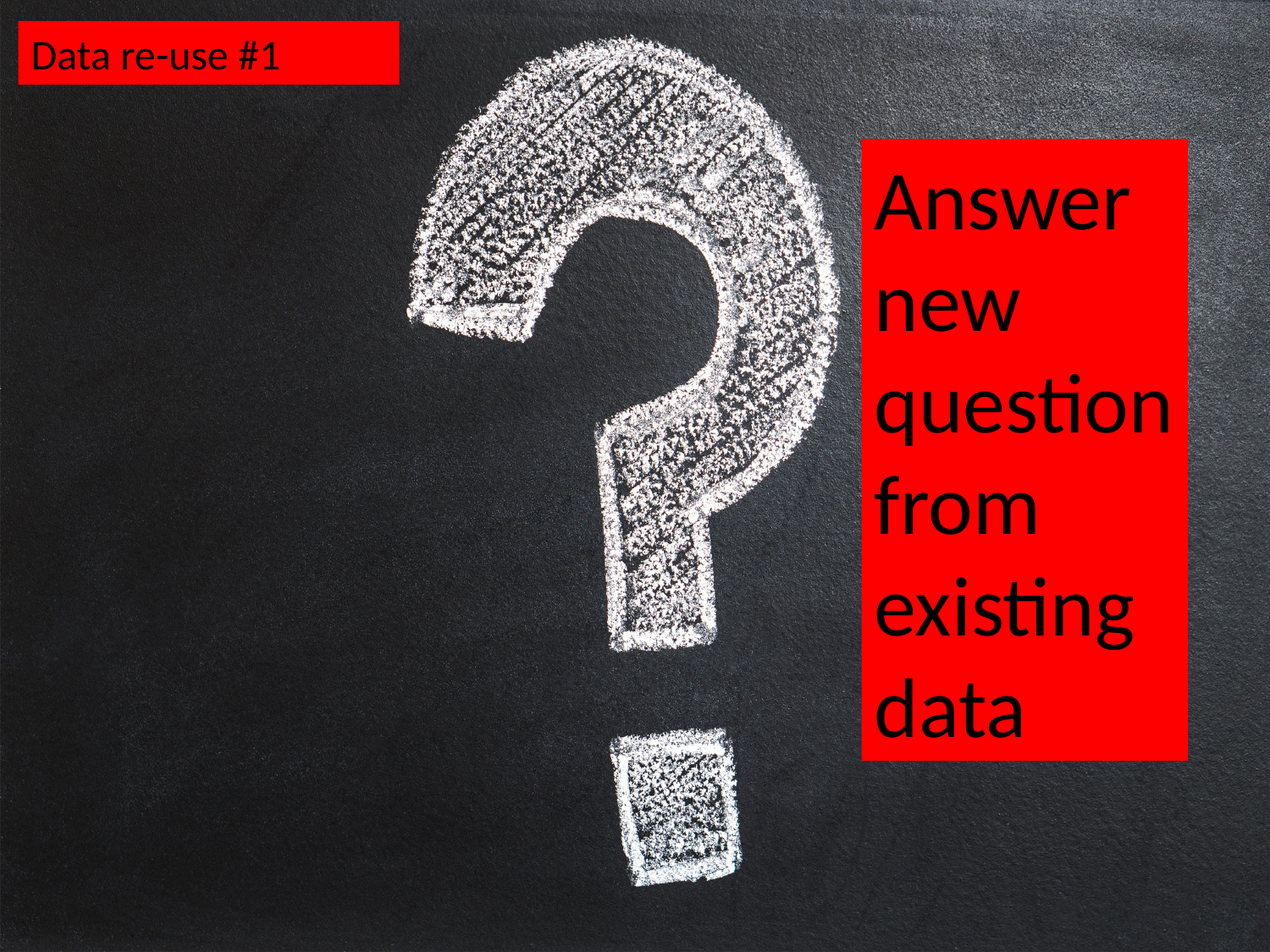

Data re-use #1
Answer new question from existing data